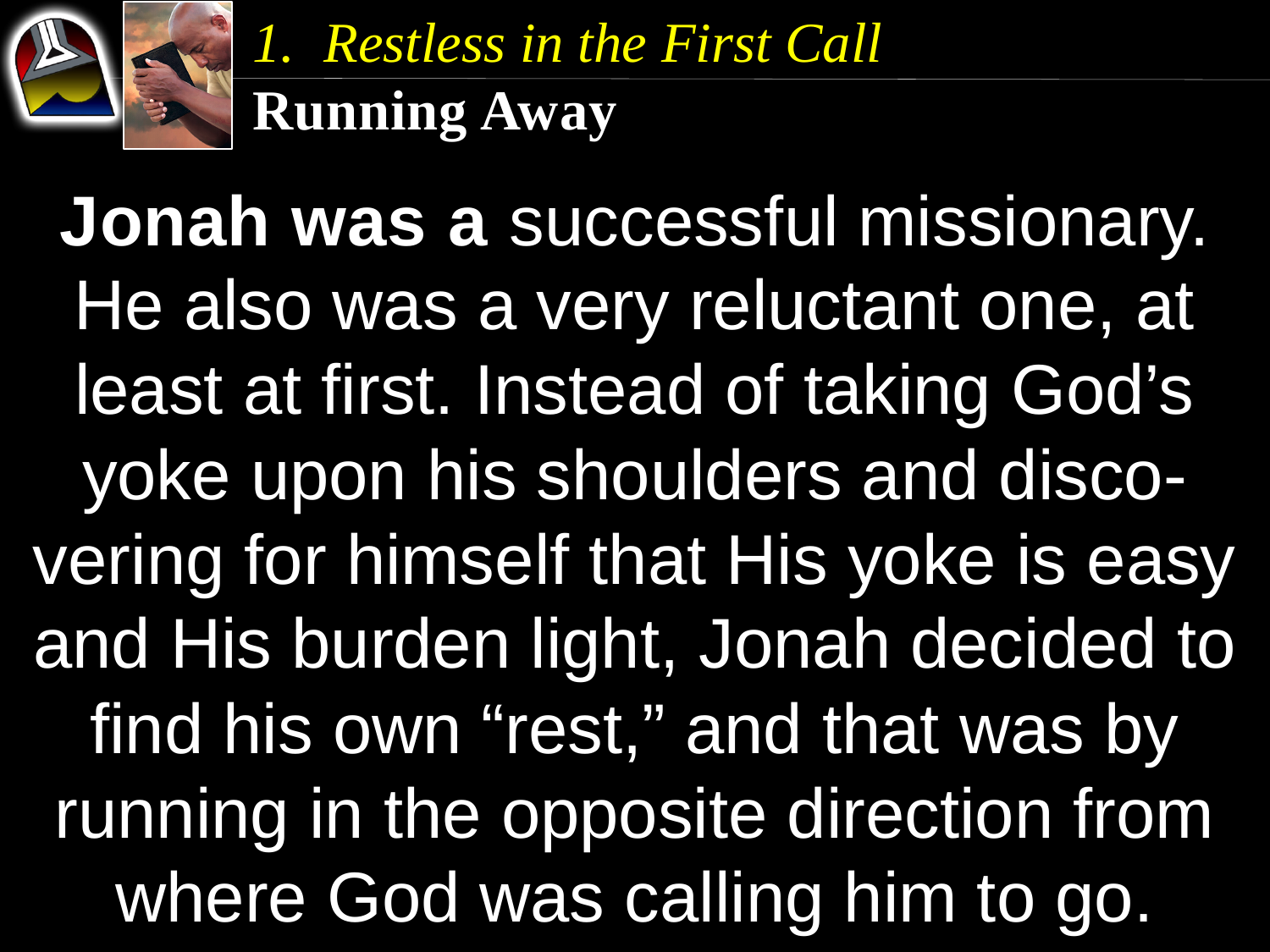

Restless in the First Call
Running Away
Jonah was a successful missionary. He also was a very reluctant one, at least at first. Instead of taking God’s yoke upon his shoulders and disco-vering for himself that His yoke is easy and His burden light, Jonah decided to find his own “rest,” and that was by running in the opposite direction from where God was calling him to go.